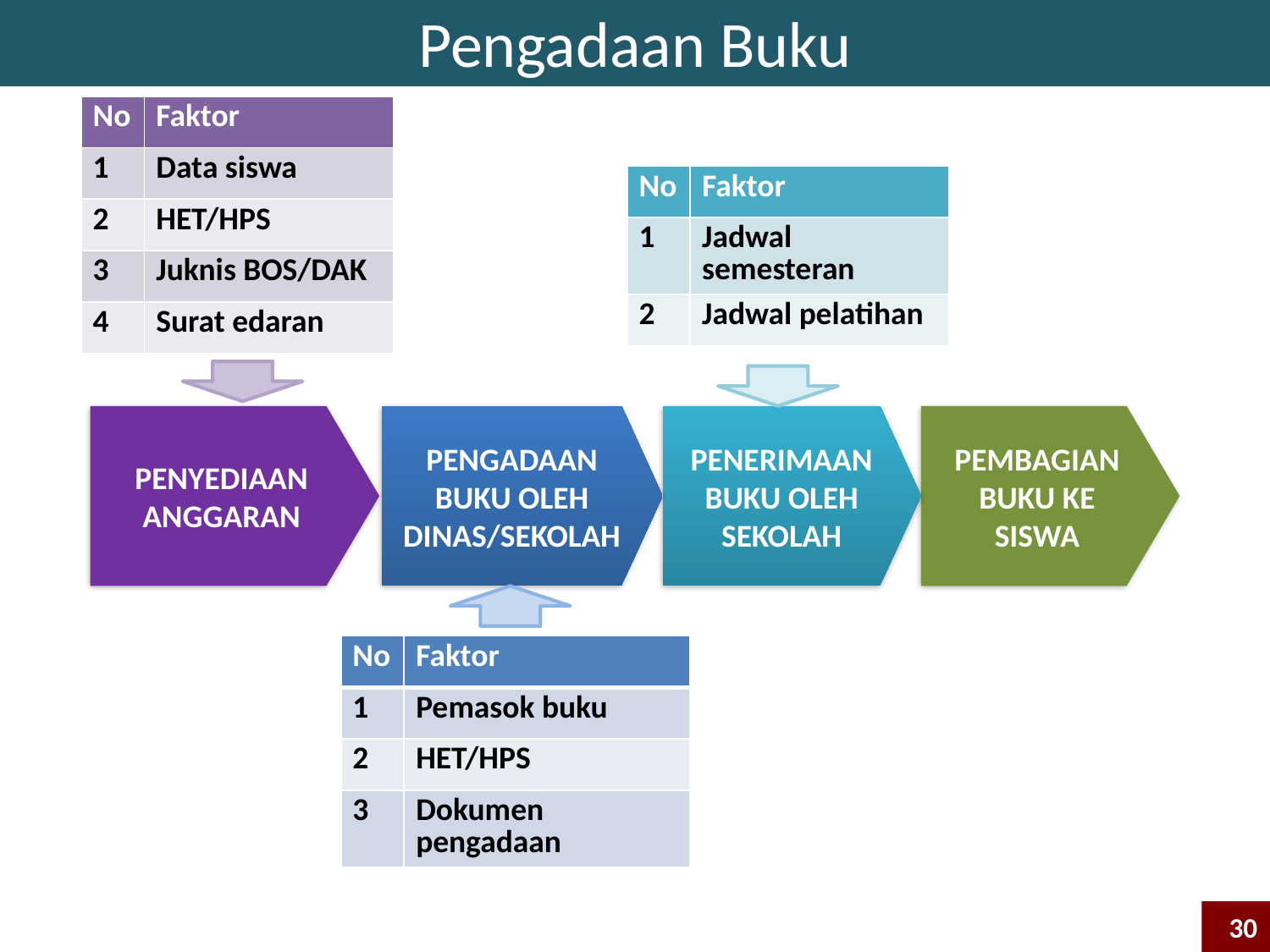

# Pengadaan Buku
| No | Faktor |
| --- | --- |
| 1 | Data siswa |
| 2 | HET/HPS |
| 3 | Juknis BOS/DAK |
| 4 | Surat edaran |
| No | Faktor |
| --- | --- |
| 1 | Jadwal semesteran |
| 2 | Jadwal pelatihan |

PENYEDIAAN ANGGARAN
PENGADAAN BUKU OLEH DINAS/SEKOLAH
PENERIMAAN BUKU OLEH SEKOLAH
PEMBAGIAN BUKU KE SISWA

| No | Faktor |
| --- | --- |
| 1 | Pemasok buku |
| 2 | HET/HPS |
| 3 | Dokumen pengadaan |
30